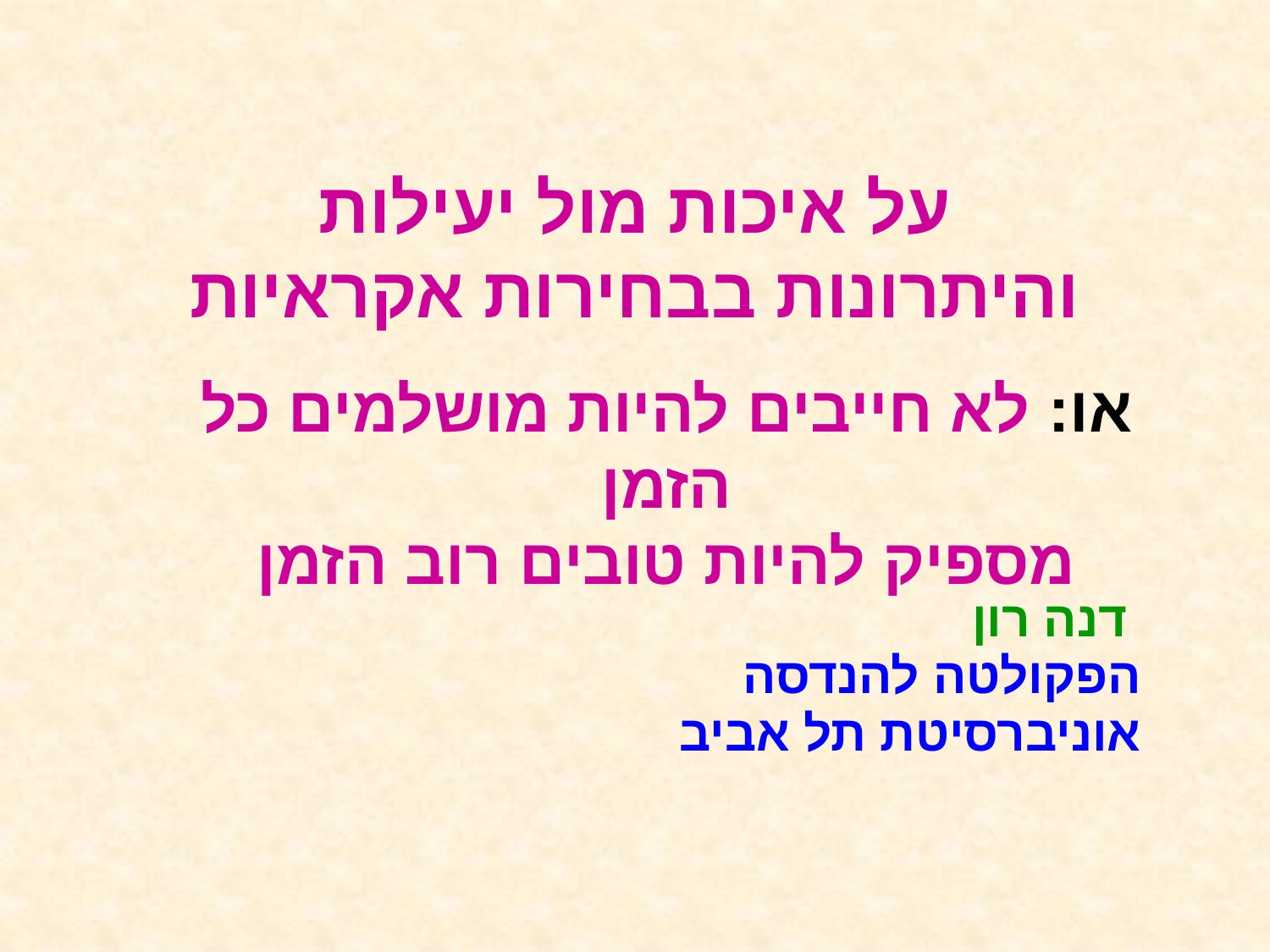

# על איכות מול יעילות והיתרונות בבחירות אקראיות
או: לא חייבים להיות מושלמים כל הזמן
מספיק להיות טובים רוב הזמן
דנה רון
הפקולטה להנדסה
אוניברסיטת תל אביב